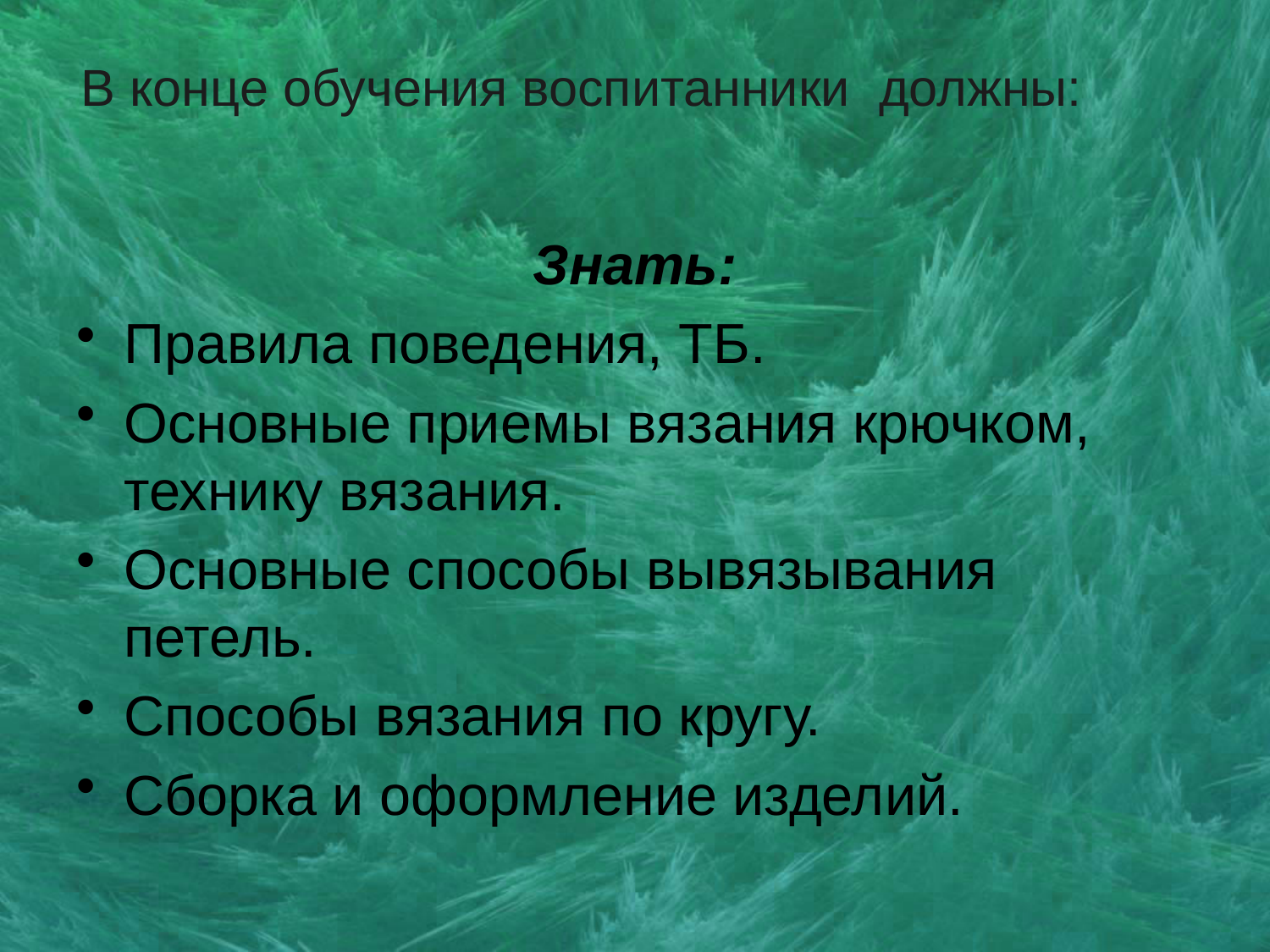

# В конце обучения воспитанники  должны:
Знать:
Правила поведения, ТБ.
Основные приемы вязания крючком, технику вязания.
Основные способы вывязывания петель.
Способы вязания по кругу.
Сборка и оформление изделий.